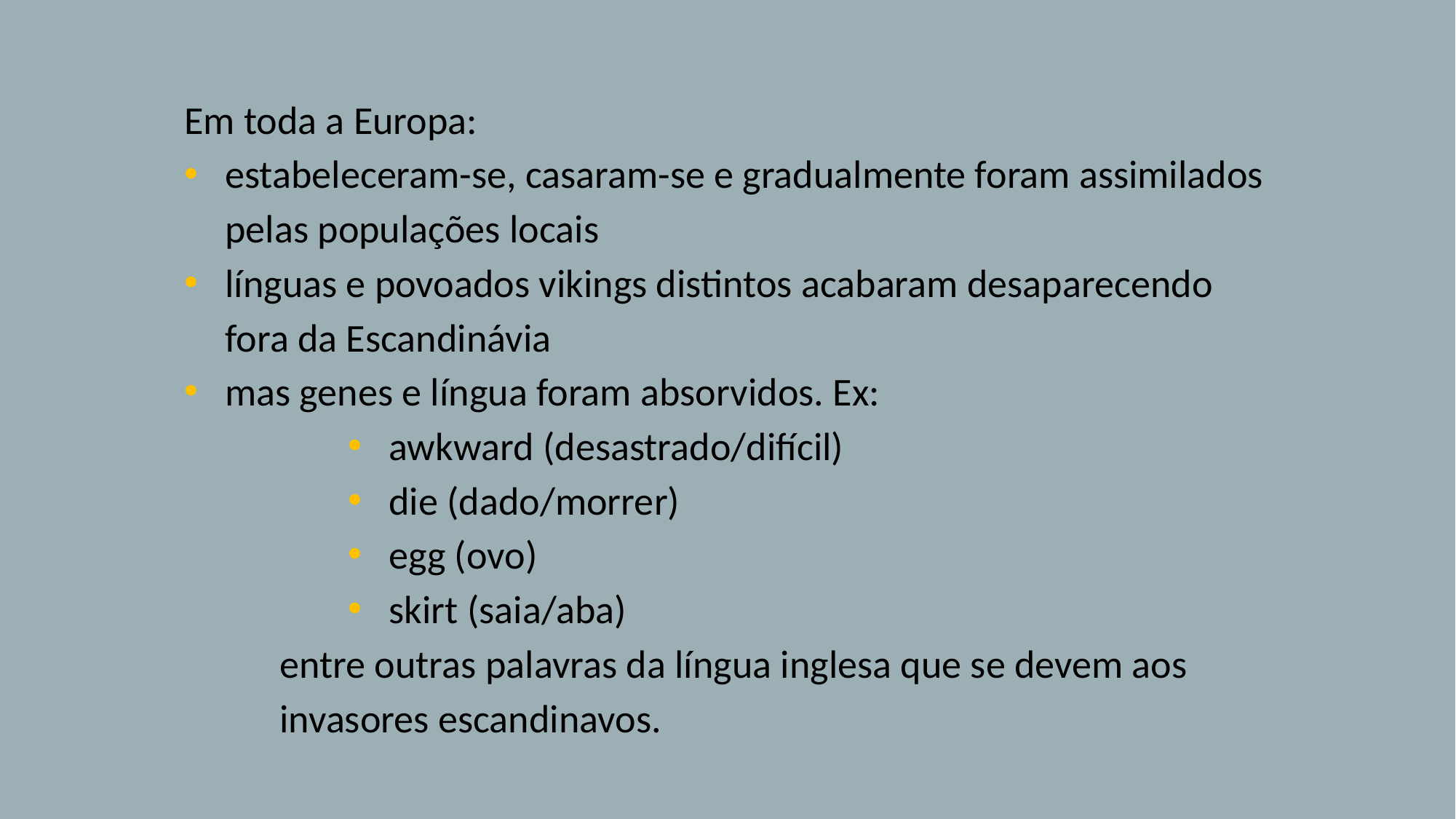

Em toda a Europa:
estabeleceram-se, casaram-se e gradualmente foram assimilados pelas populações locais
línguas e povoados vikings distintos acabaram desaparecendo fora da Escandinávia
mas genes e língua foram absorvidos. Ex:
awkward (desastrado/difícil)
die (dado/morrer)
egg (ovo)
skirt (saia/aba)
	entre outras palavras da língua inglesa que se devem aos invasores escandinavos.